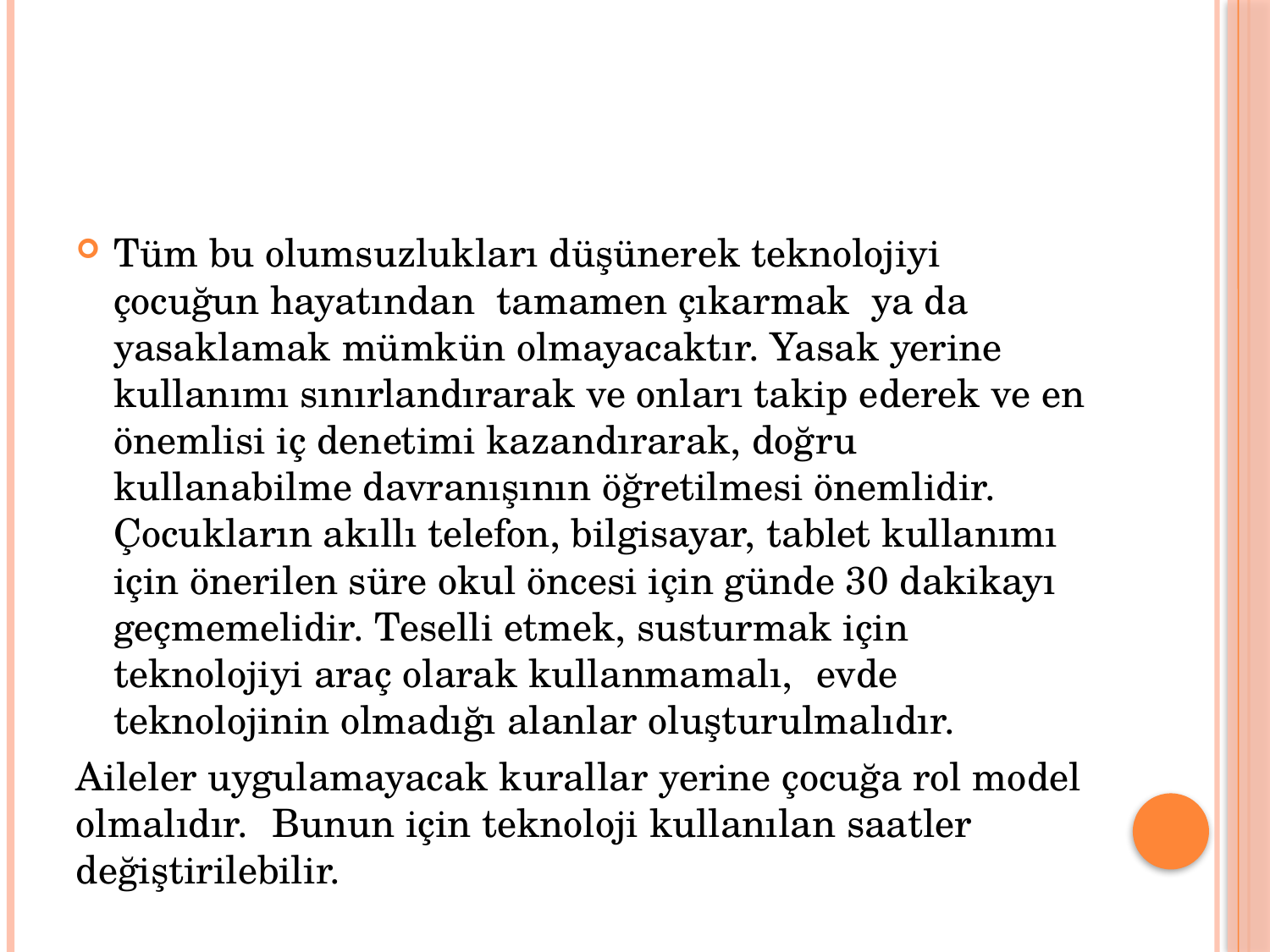

#
Tüm bu olumsuzlukları düşünerek teknolojiyi çocuğun hayatından  tamamen çıkarmak  ya da yasaklamak mümkün olmayacaktır. Yasak yerine kullanımı sınırlandırarak ve onları takip ederek ve en önemlisi iç denetimi kazandırarak, doğru kullanabilme davranışının öğretilmesi önemlidir. Çocukların akıllı telefon, bilgisayar, tablet kullanımı için önerilen süre okul öncesi için günde 30 dakikayı geçmemelidir. Teselli etmek, susturmak için teknolojiyi araç olarak kullanmamalı,  evde teknolojinin olmadığı alanlar oluşturulmalıdır.
Aileler uygulamayacak kurallar yerine çocuğa rol model olmalıdır.  Bunun için teknoloji kullanılan saatler değiştirilebilir.